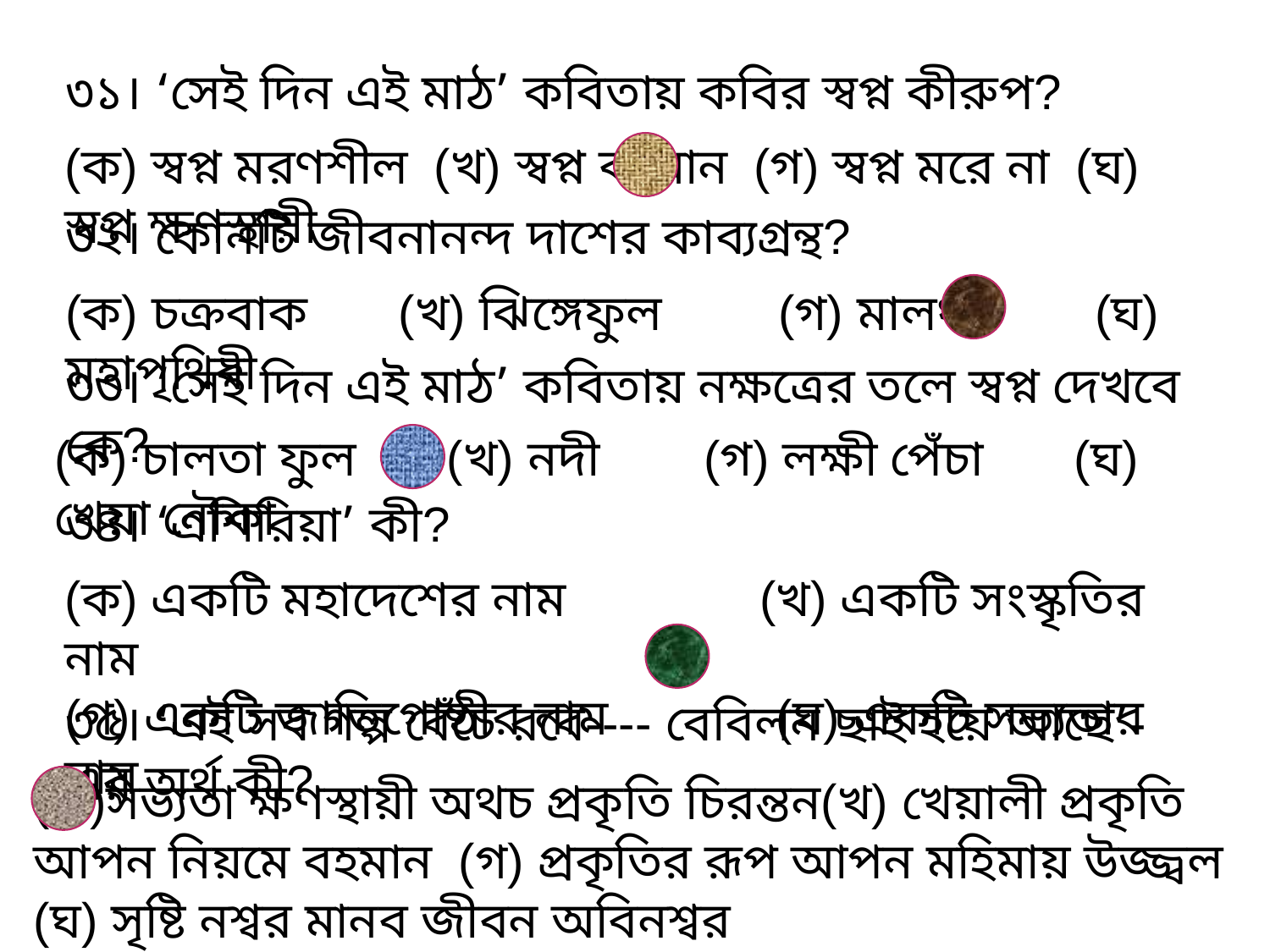

৩১। ‘সেই দিন এই মাঠ’ কবিতায় কবির স্বপ্ন কীরুপ?
(ক) স্বপ্ন মরণশীল  (খ) স্বপ্ন বহমান  (গ) স্বপ্ন মরে না  (ঘ) স্বপ্ন ক্ষণস্থায়ী

৩২। কোনটি জীবনানন্দ দাশের কাব্যগ্রন্থ?
(ক) চক্রবাক       (খ) ঝিঙ্গেফুল         (গ) মালঞ্চ         (ঘ) মহাপৃথিবী

৩৩। ‘সেই দিন এই মাঠ’ কবিতায় নক্ষত্রের তলে স্বপ্ন দেখবে কে?
(ক) চালতা ফুল       (খ) নদী        (গ) লক্ষী পেঁচা       (ঘ) খেয়া নৌকা

৩৪। ‘এশিরিয়া’ কী?
(ক) একটি মহাদেশের নাম               (খ) একটি সংস্কৃতির নাম
(গ) একটি জাতিগোষ্ঠীর নাম             (ঘ) একটি সভ্যতার নাম

৩৫। ‘এই সব গল্প বেঁচে রবে---- বেবিলন ছাই হয়ে আছে’- এর অর্থ কী?
(ক)সভ্যতা ক্ষণস্থায়ী অথচ প্রকৃতি চিরন্তন(খ) খেয়ালী প্রকৃতি আপন নিয়মে বহমান  (গ) প্রকৃতির রূপ আপন মহিমায় উজ্জ্বল (ঘ) সৃষ্টি নশ্বর মানব জীবন অবিনশ্বর